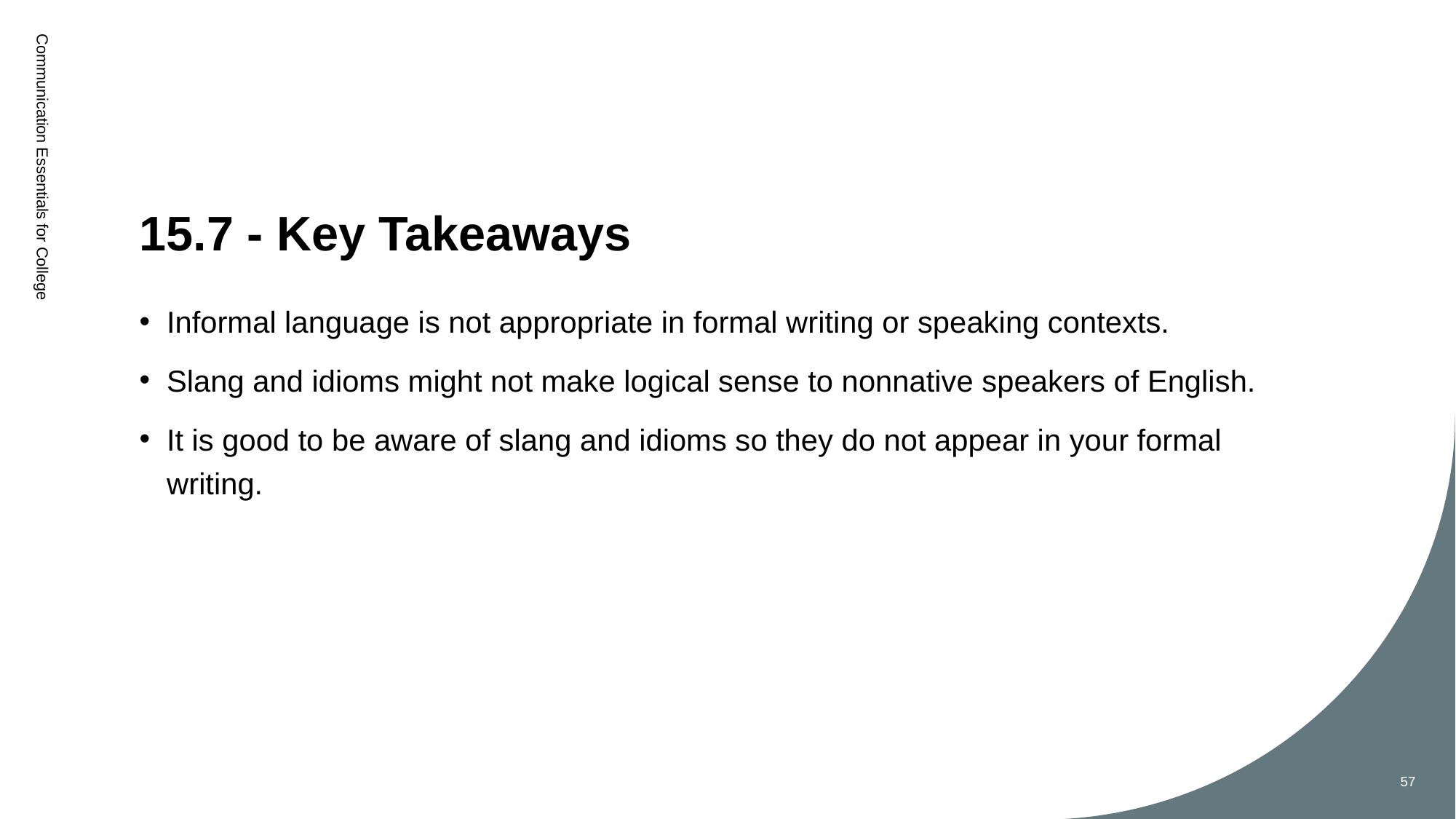

# 15.7 - Key Takeaways
Communication Essentials for College
Informal language is not appropriate in formal writing or speaking contexts.
Slang and idioms might not make logical sense to nonnative speakers of English.
It is good to be aware of slang and idioms so they do not appear in your formal writing.

57